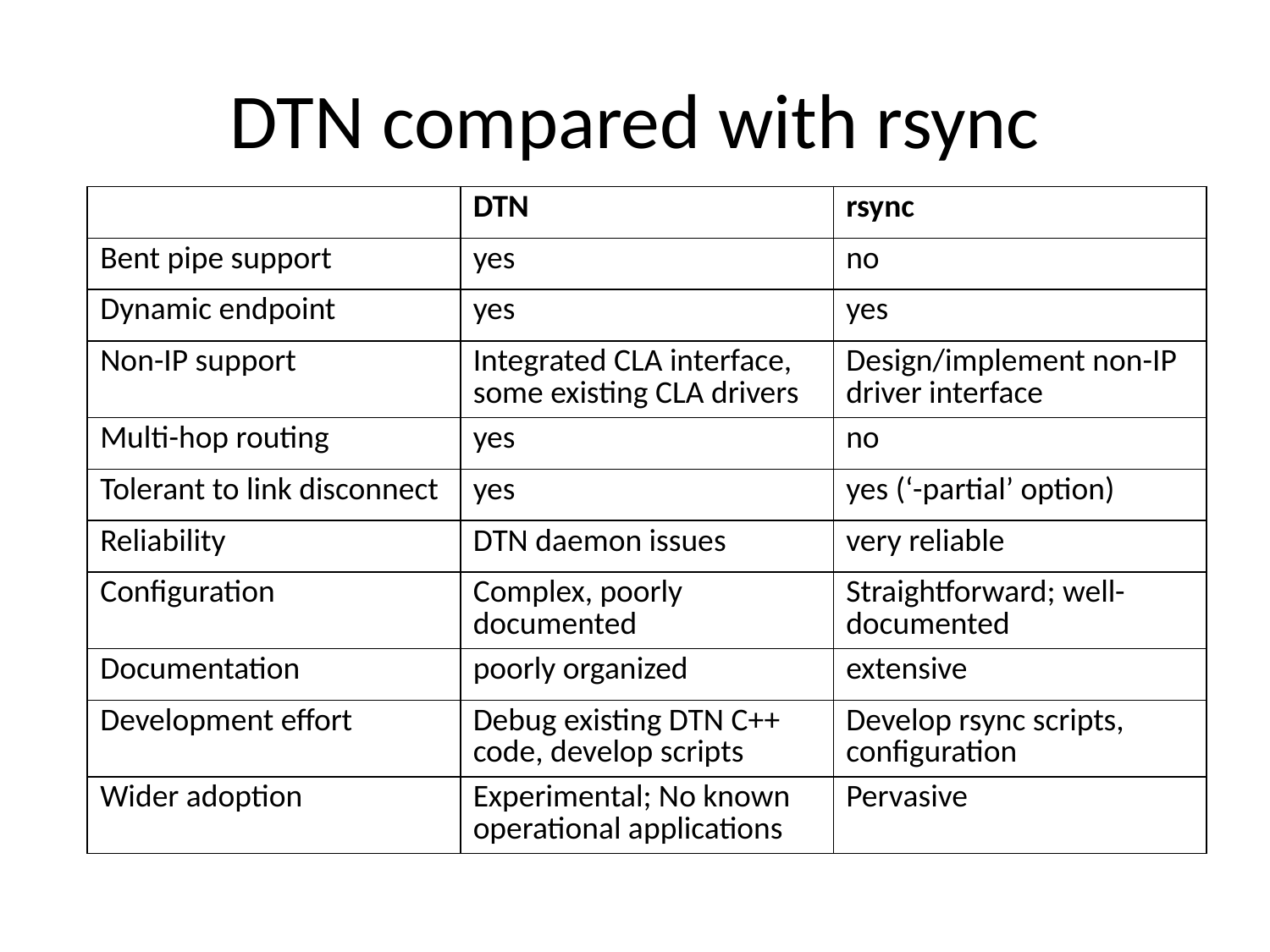

# DTN compared with rsync
|  | DTN | rsync |
| --- | --- | --- |
| Bent pipe support | yes | no |
| Dynamic endpoint | yes | yes |
| Non-IP support | Integrated CLA interface, some existing CLA drivers | Design/implement non-IP driver interface |
| Multi-hop routing | yes | no |
| Tolerant to link disconnect | yes | yes (‘-partial’ option) |
| Reliability | DTN daemon issues | very reliable |
| Configuration | Complex, poorly documented | Straightforward; well-documented |
| Documentation | poorly organized | extensive |
| Development effort | Debug existing DTN C++ code, develop scripts | Develop rsync scripts, configuration |
| Wider adoption | Experimental; No known operational applications | Pervasive |